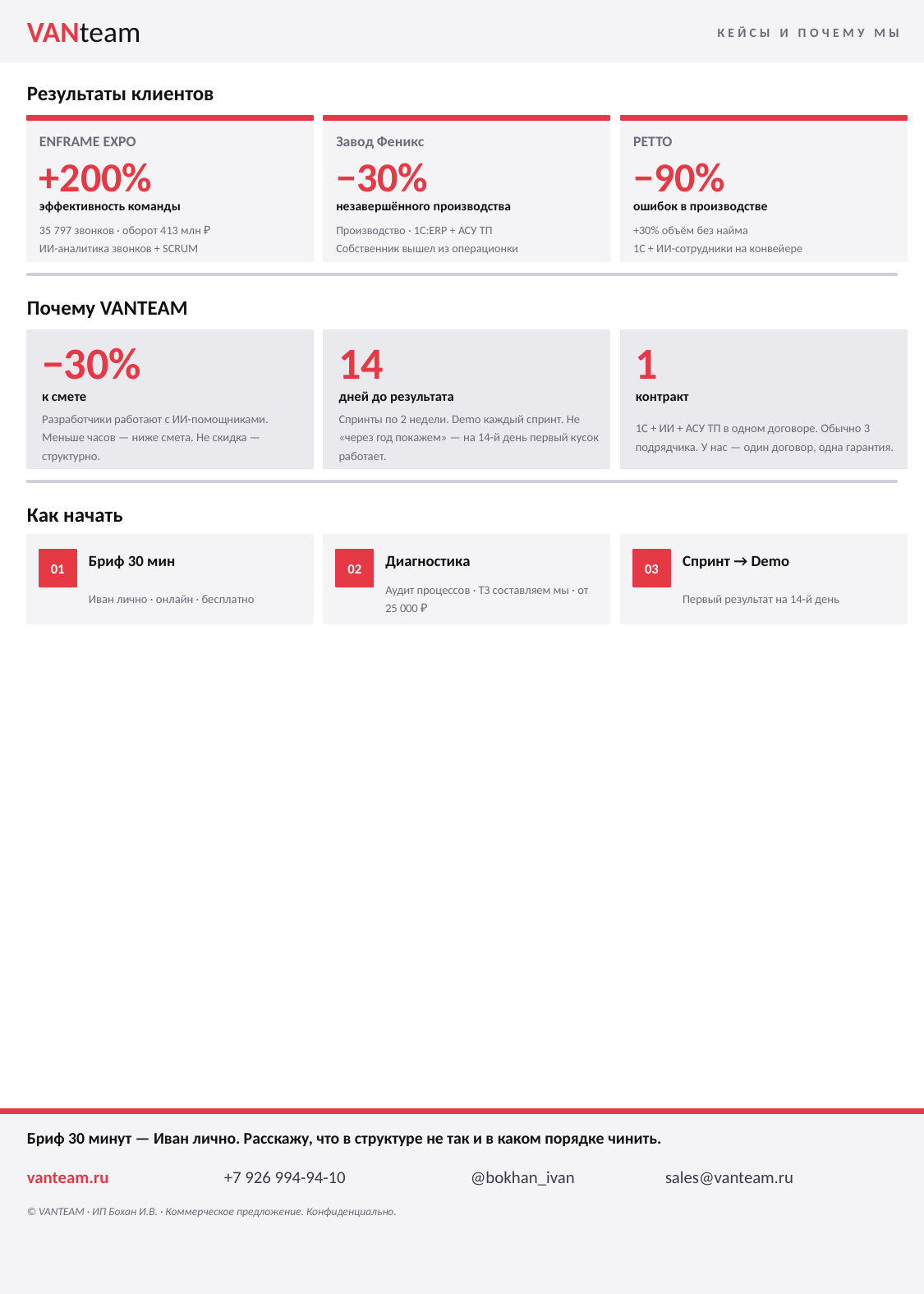

VANteam
КЕЙСЫ И ПОЧЕМУ МЫ
Результаты клиентов

ENFRAME EXPO
Завод Феникс
PETTO
+200%
−30%
−90%
эффективность команды
незавершённого производства
ошибок в производстве
35 797 звонков · оборот 413 млн ₽
ИИ-аналитика звонков + SCRUM
Производство · 1С:ERP + АСУ ТП
Собственник вышел из операционки
+30% объём без найма
1С + ИИ-сотрудники на конвейере

Почему VANTEAM

−30%
14
1
к смете
дней до результата
контракт
Разработчики работают с ИИ-помощниками. Меньше часов — ниже смета. Не скидка — структурно.
Спринты по 2 недели. Demo каждый спринт. Не «через год покажем» — на 14-й день первый кусок работает.
1С + ИИ + АСУ ТП в одном договоре. Обычно 3 подрядчика. У нас — один договор, одна гарантия.

Как начать

Бриф 30 мин
Диагностика
Спринт → Demo

01

02

03
Иван лично · онлайн · бесплатно
Аудит процессов · ТЗ составляем мы · от 25 000 ₽
Первый результат на 14-й день

Бриф 30 минут — Иван лично. Расскажу, что в структуре не так и в каком порядке чинить.
vanteam.ru
+7 926 994-94-10
@bokhan_ivan
sales@vanteam.ru
© VANTEAM · ИП Бохан И.В. · Коммерческое предложение. Конфиденциально.